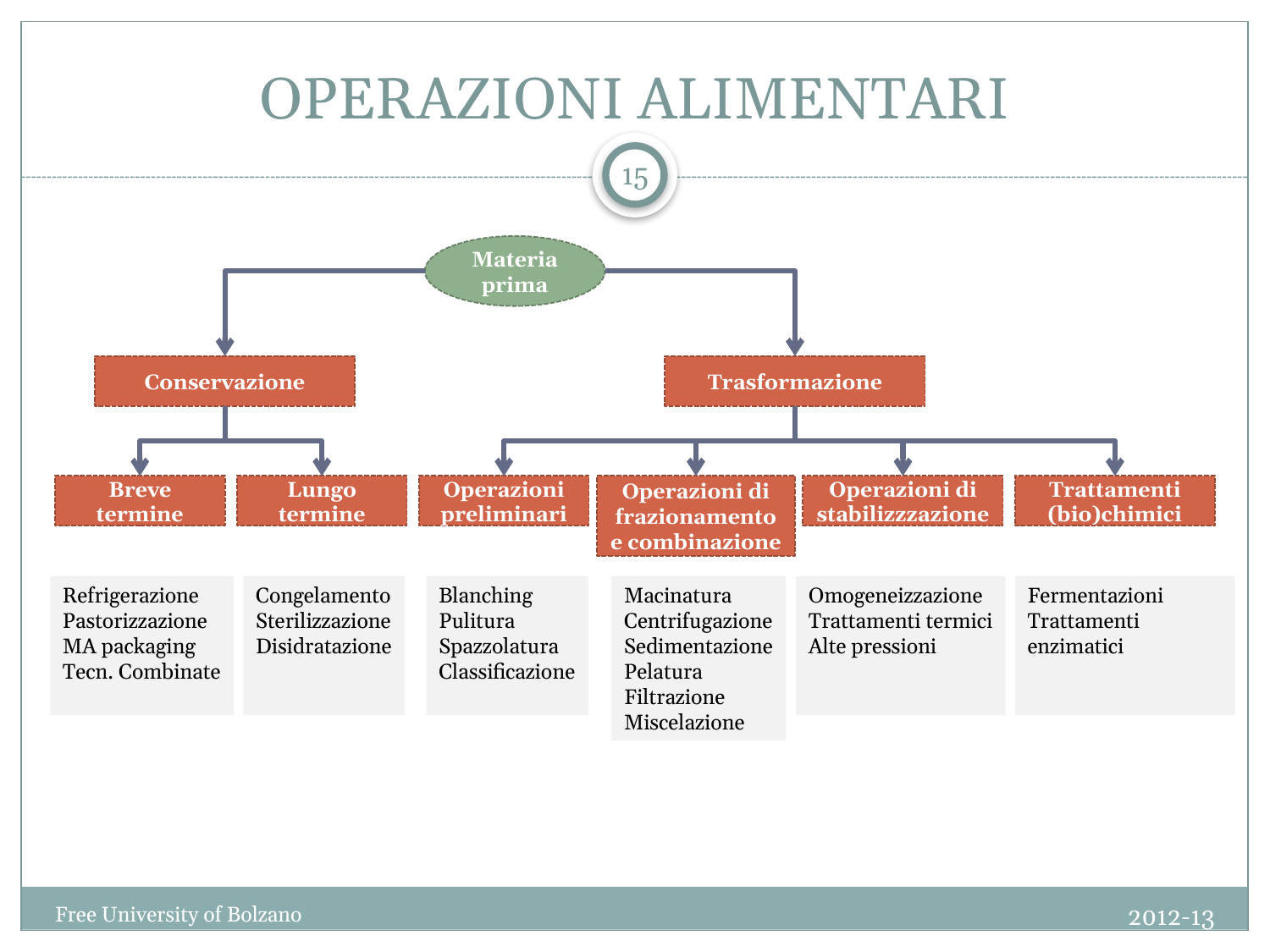

# OPERAZIONI ALIMENTARI
15
Materia prima
Conservazione
Trasformazione
Breve termine
Lungo termine
Operazioni preliminari
Operazioni di frazionamento e combinazione
Operazioni di stabilizzzazione
Trattamenti (bio)chimici
Refrigerazione
Pastorizzazione
MA packaging
Tecn. Combinate

Congelamento
Sterilizzazione
Disidratazione

Blanching
Pulitura
Spazzolatura
Classificazione

Macinatura
Centrifugazione
Sedimentazione
Pelatura
Filtrazione
Miscelazione
Omogeneizzazione
Trattamenti termici
Alte pressioni

Fermentazioni
Trattamenti enzimatici

2012-13
Free University of Bolzano